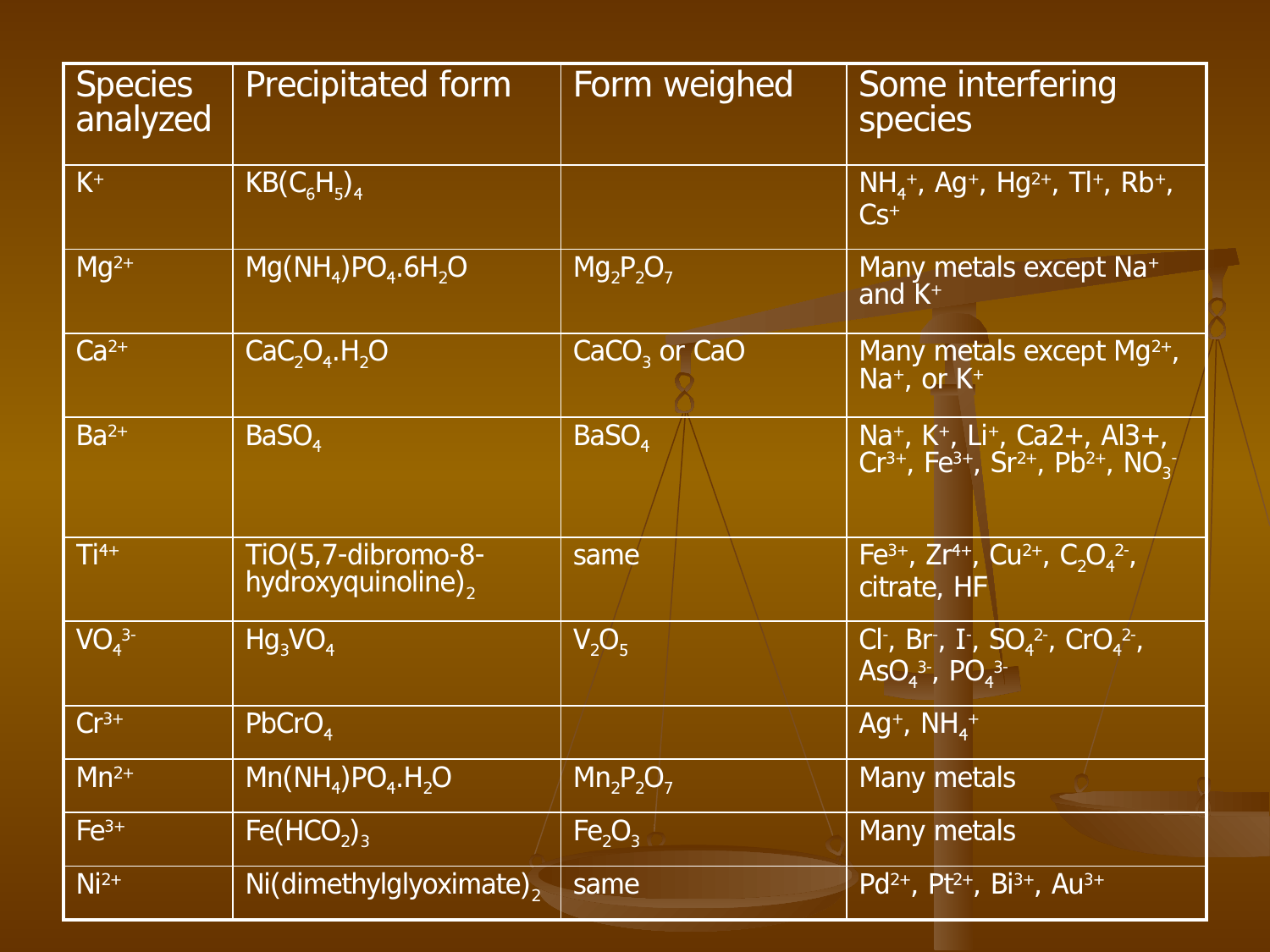

#
| Species analyzed | Precipitated form | Form weighed | Some interfering species |
| --- | --- | --- | --- |
| K+ | KB(C6H5)4 |  | NH4+, Ag+, Hg2+, Tl+, Rb+, Cs+ |
| Mg2+ | Mg(NH4)PO4.6H2O | Mg2P2O7 | Many metals except Na+ and K+ |
| Ca2+ | CaC2O4.H2O | CaCO3 or CaO | Many metals except Mg2+, Na+, or K+ |
| Ba2+ | BaSO4 | BaSO4 | Na+, K+, Li+, Ca2+, Al3+, Cr3+, Fe3+, Sr2+, Pb2+, NO3- |
| Ti4+ | TiO(5,7-dibromo-8-hydroxyquinoline)2 | same | Fe3+, Zr4+, Cu2+, C2O42-, citrate, HF |
| VO43- | Hg3VO4 | V2O5 | Cl-, Br-, I-, SO42-, CrO42-, AsO43-, PO43- |
| Cr3+ | PbCrO4 |  | Ag+, NH4+ |
| Mn2+ | Mn(NH4)PO4.H2O | Mn2P2O7 | Many metals |
| Fe3+ | Fe(HCO2)3 | Fe2O3 | Many metals |
| Ni2+ | Ni(dimethylglyoximate)2 | same | Pd2+, Pt2+, Bi3+, Au3+ |